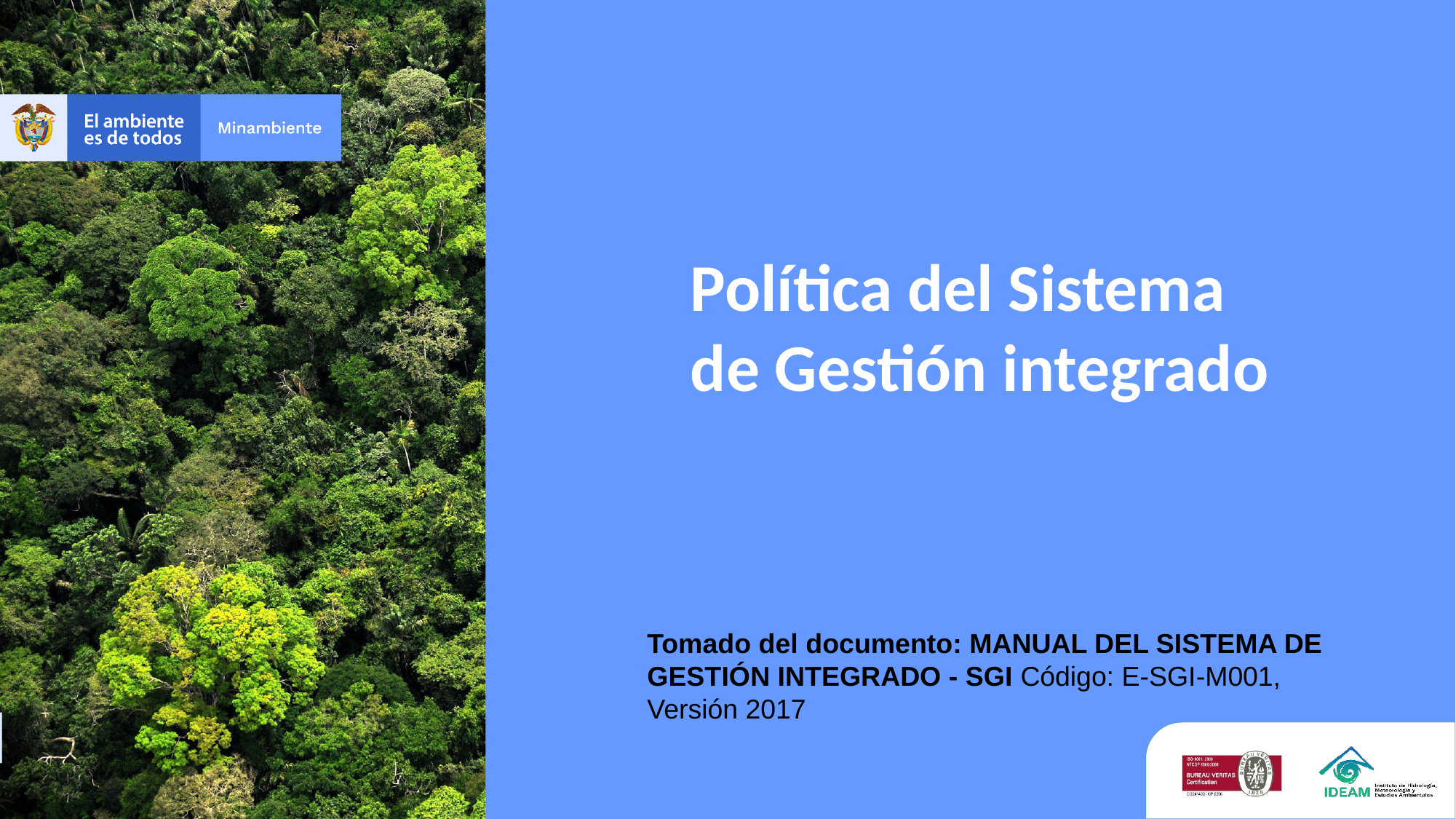

Política del Sistema
de Gestión integrado
Tomado del documento: MANUAL DEL SISTEMA DE GESTIÓN INTEGRADO - SGI Código: E-SGI-M001, Versión 2017